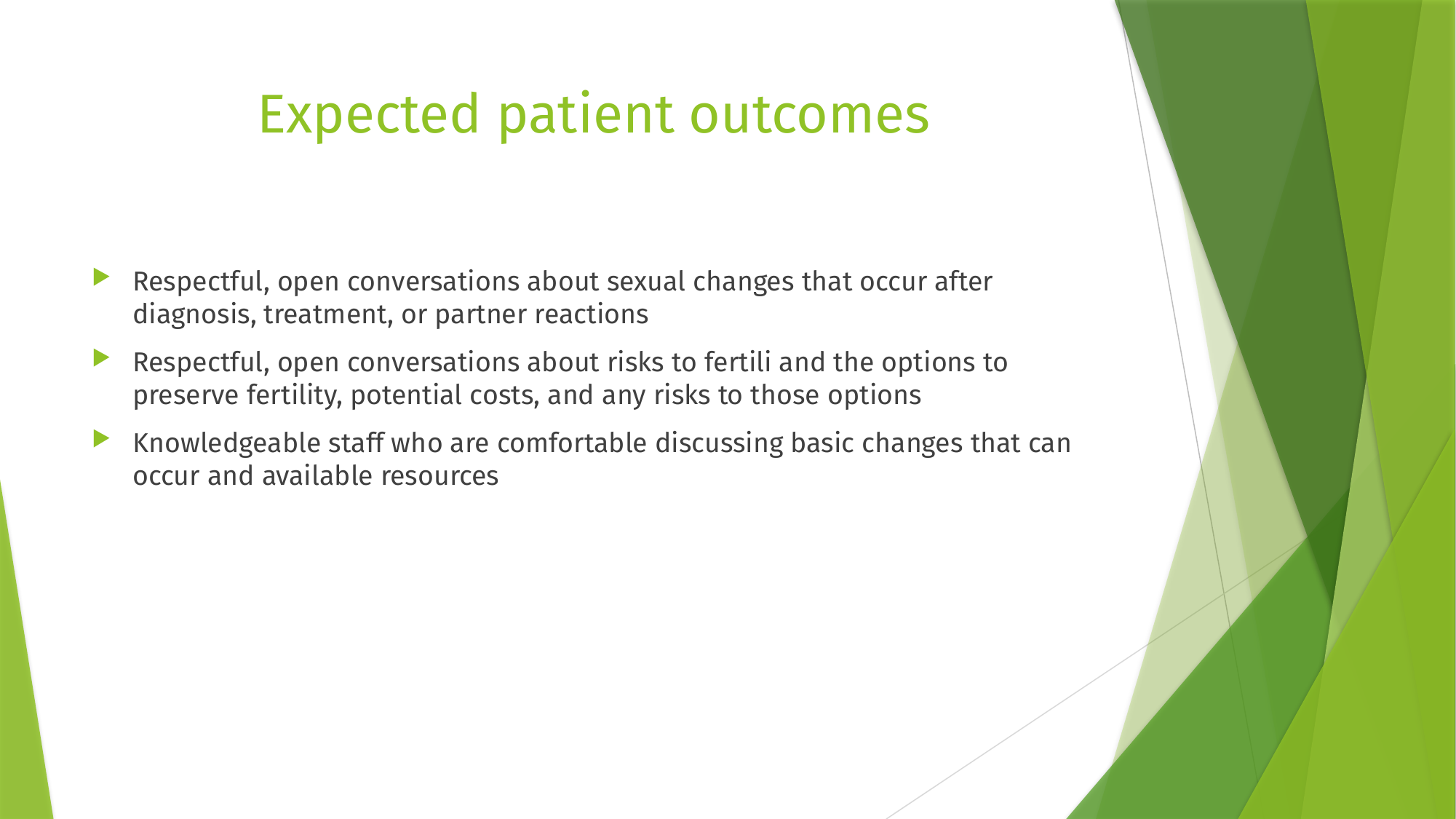

# Expected patient outcomes
Respectful, open conversations about sexual changes that occur after diagnosis, treatment, or partner reactions
Respectful, open conversations about risks to fertili and the options to preserve fertility, potential costs, and any risks to those options
Knowledgeable staff who are comfortable discussing basic changes that can occur and available resources